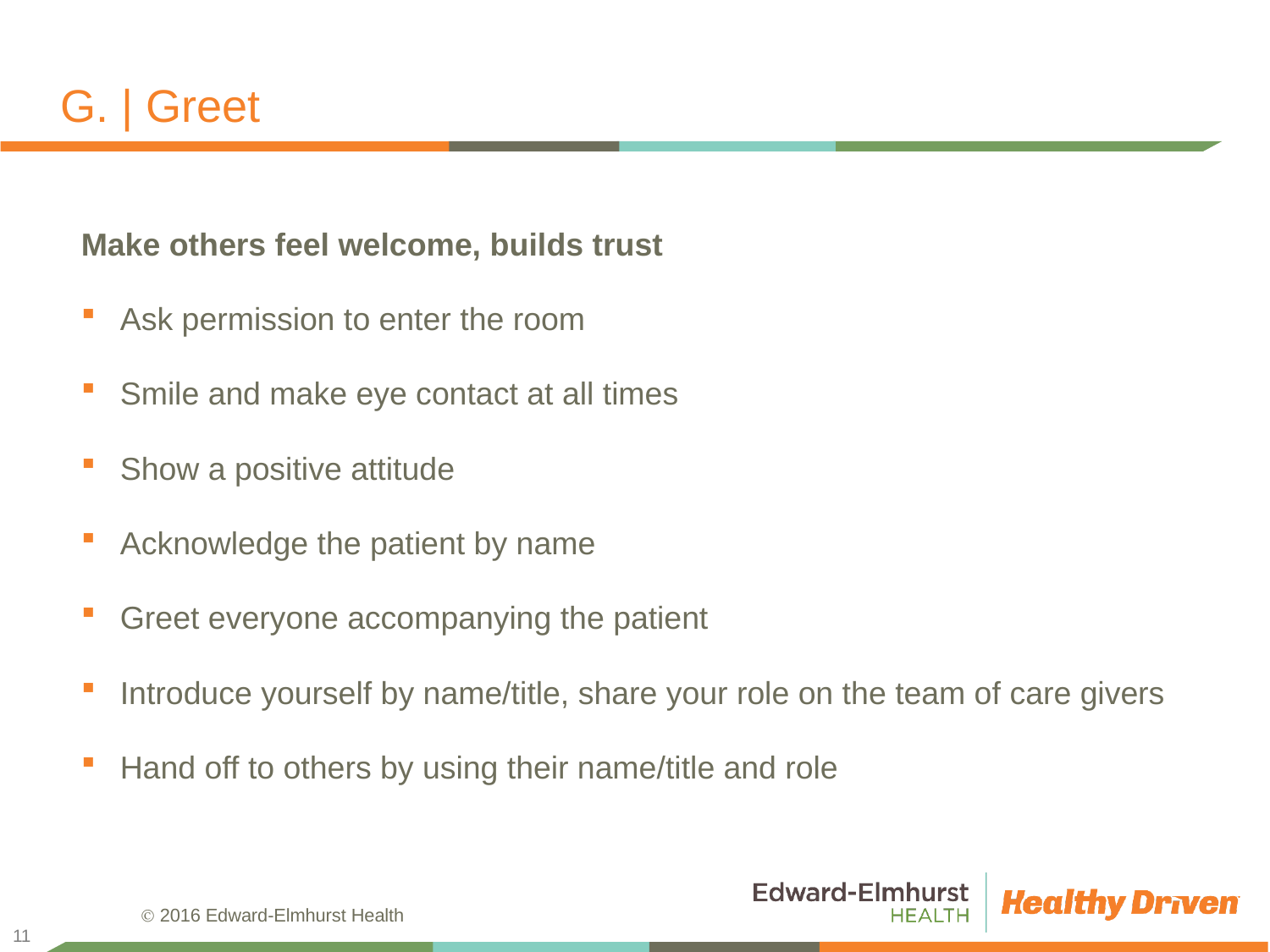

# G. | Greet
Make others feel welcome, builds trust
Ask permission to enter the room
Smile and make eye contact at all times
Show a positive attitude
Acknowledge the patient by name
Greet everyone accompanying the patient
Introduce yourself by name/title, share your role on the team of care givers
Hand off to others by using their name/title and role
11